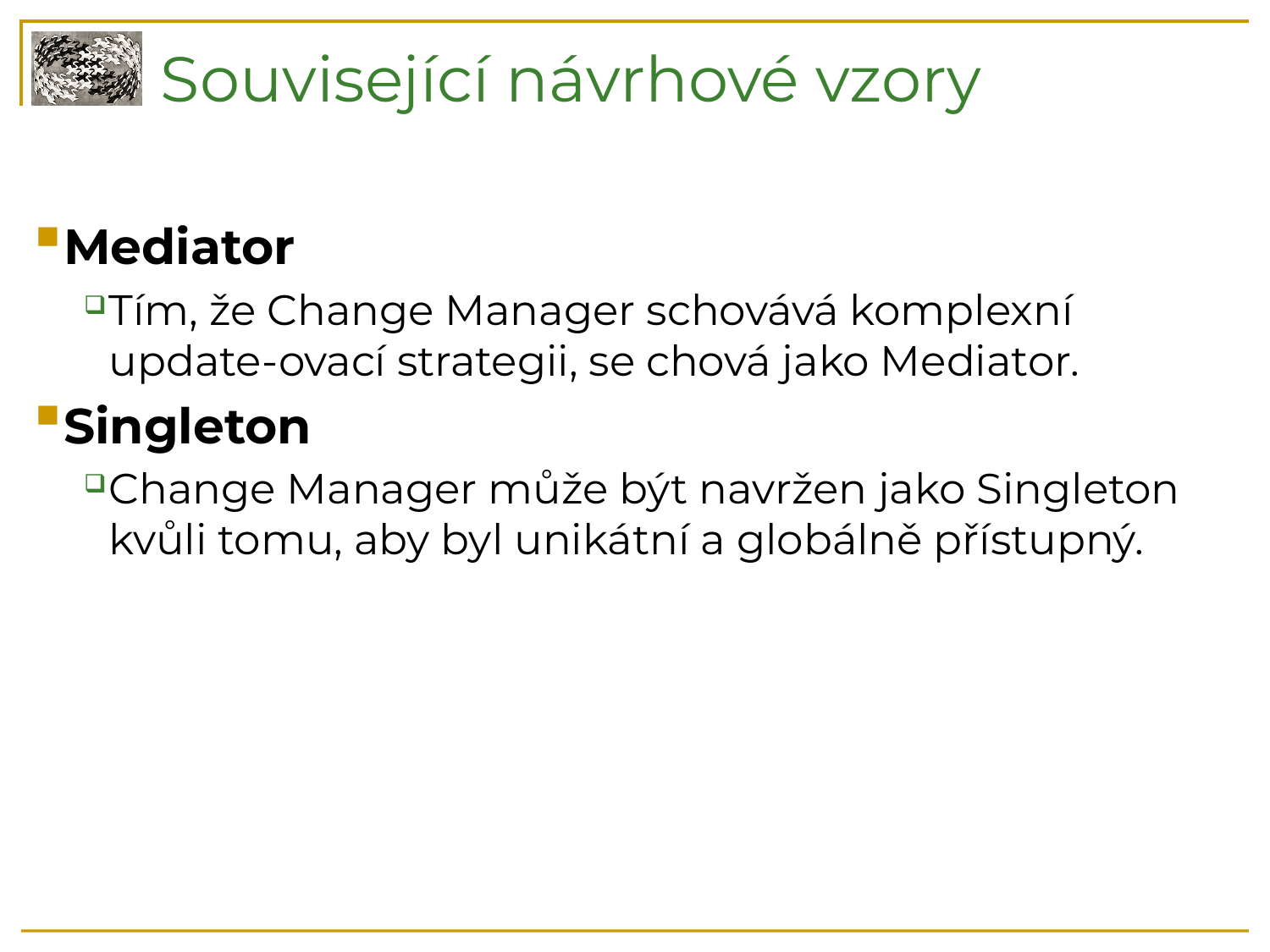

# Související návrhové vzory

Mediator
Tím, že Change Manager schovává komplexní update-ovací strategii, se chová jako Mediator.
Singleton
Change Manager může být navržen jako Singleton kvůli tomu, aby byl unikátní a globálně přístupný.